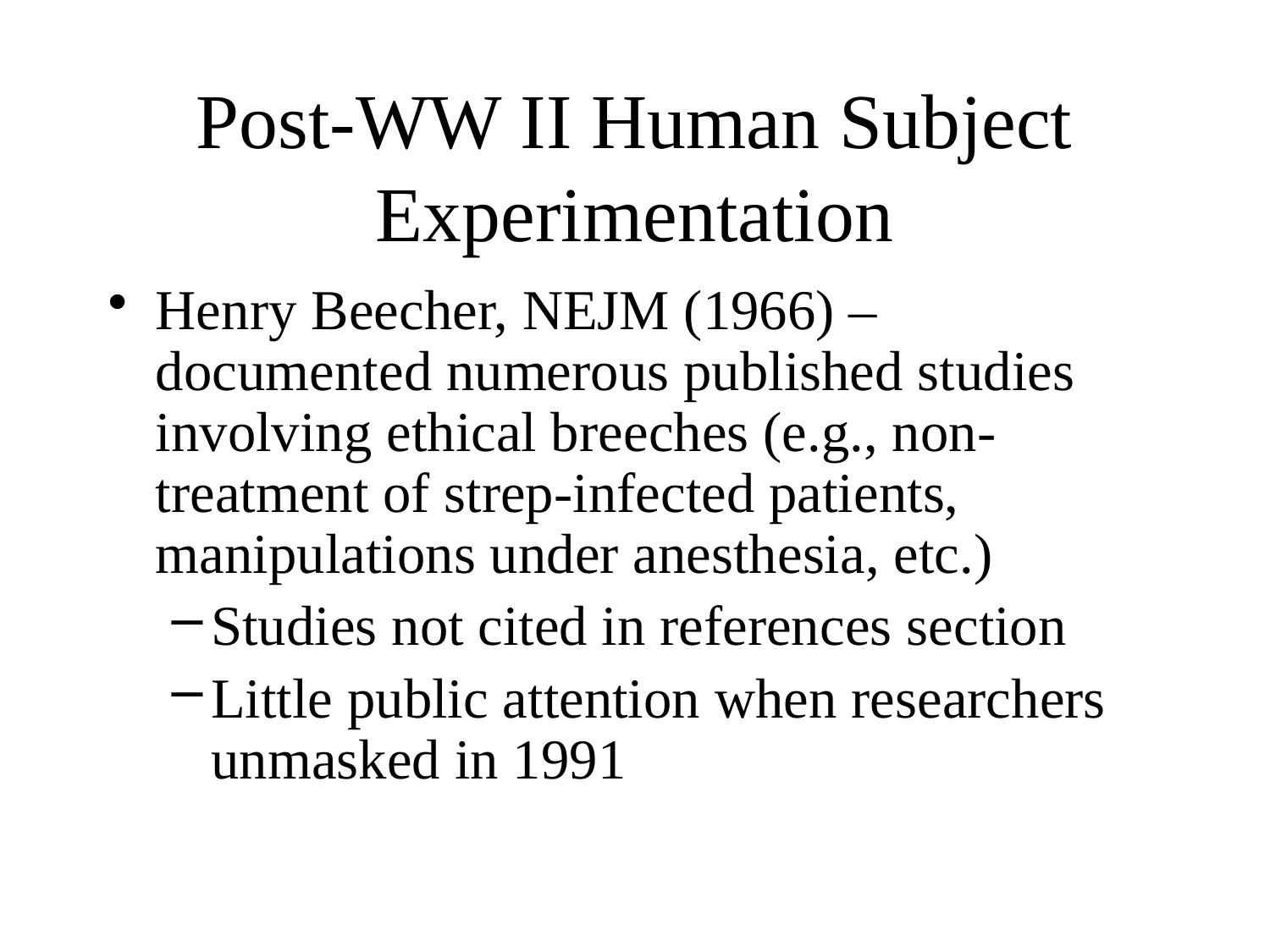

# Post-WW II Human Subject Experimentation
Henry Beecher, NEJM (1966) – documented numerous published studies involving ethical breeches (e.g., non-treatment of strep-infected patients, manipulations under anesthesia, etc.)
Studies not cited in references section
Little public attention when researchers unmasked in 1991